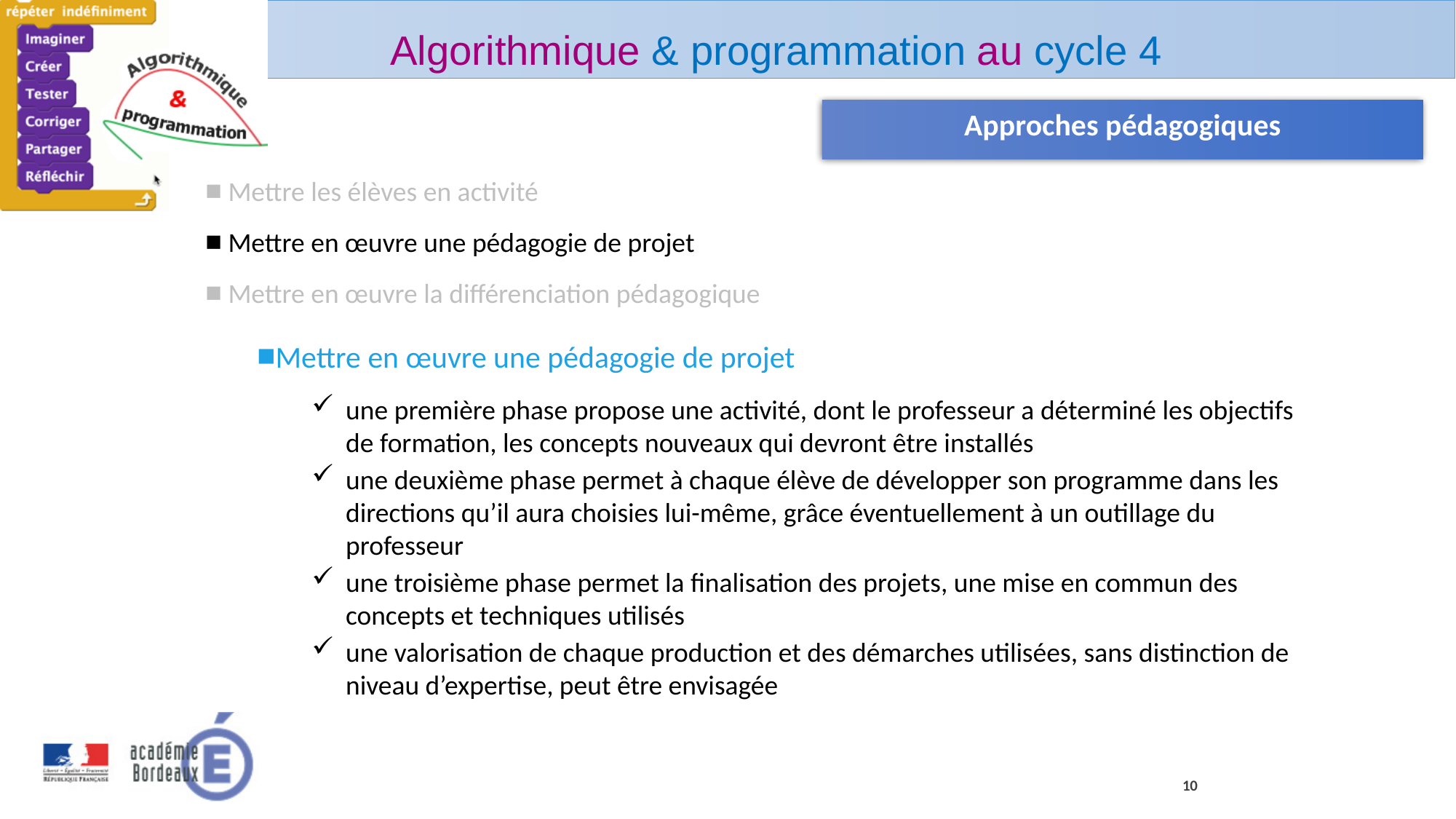

Approches pédagogiques
 Mettre les élèves en activité
 Mettre en œuvre une pédagogie de projet
 Mettre en œuvre la différenciation pédagogique

Mettre en œuvre une pédagogie de projet
une première phase propose une activité, dont le professeur a déterminé les objectifs de formation, les concepts nouveaux qui devront être installés
une deuxième phase permet à chaque élève de développer son programme dans les directions qu’il aura choisies lui-même, grâce éventuellement à un outillage du professeur
une troisième phase permet la finalisation des projets, une mise en commun des concepts et techniques utilisés
une valorisation de chaque production et des démarches utilisées, sans distinction de niveau d’expertise, peut être envisagée
10